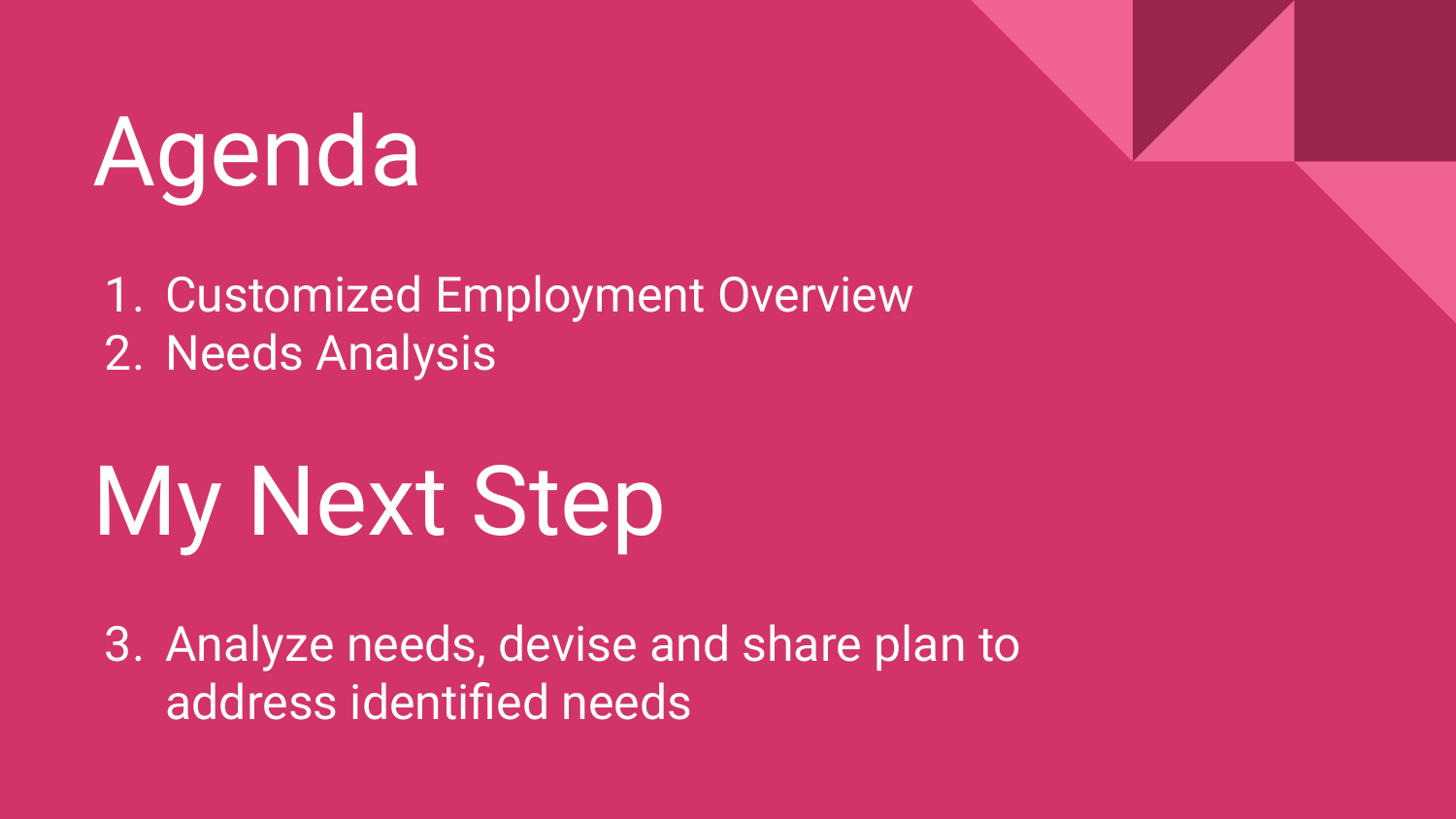

# Agenda

Customized Employment Overview
Needs Analysis

My Next Step

Analyze needs, devise and share plan to address identified needs